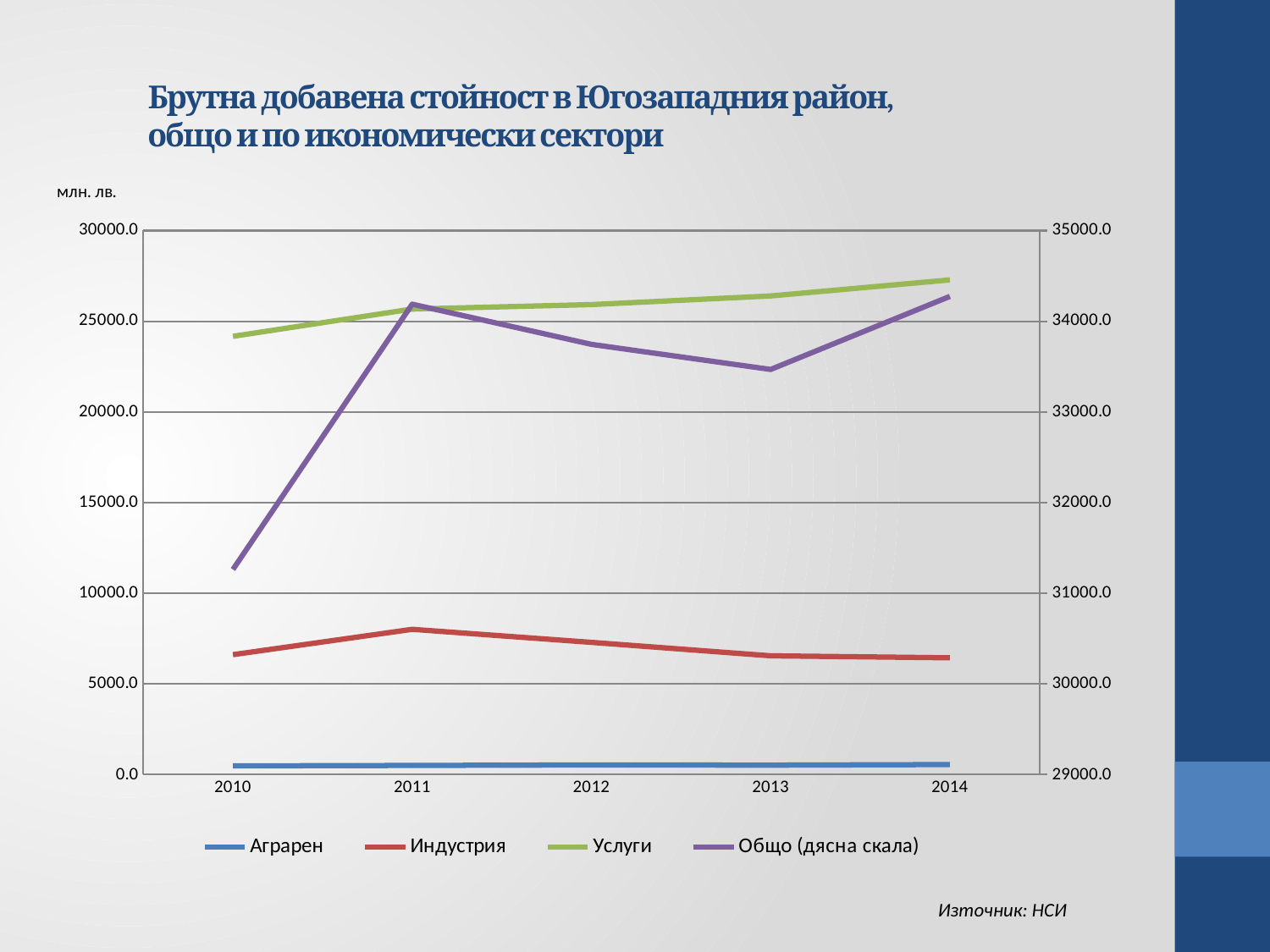

# Брутна добавена стойност в Югозападния район, общо и по икономически сектори

### Chart

| Category | Аграрен | Индустрия | Услуги | Общо (дясна скала) |
|---|---|---|---|---|
| 2010 | 479.9499999999995 | 6613.491000000001 | 24169.198999999997 | 31262.64 |
| 2011 | 505.15000000000055 | 8010.043999999999 | 25672.998 | 34188.191999999995 |
| 2012 | 533.2079999999997 | 7292.653999999999 | 25918.871000000003 | 33744.733 |
| 2013 | 523.2020000000002 | 6551.687999999999 | 26393.435999999998 | 33468.326 |
| 2014 | 554.4960000000003 | 6441.213 | 27278.513 | 34274.222 |
Източник: НСИ